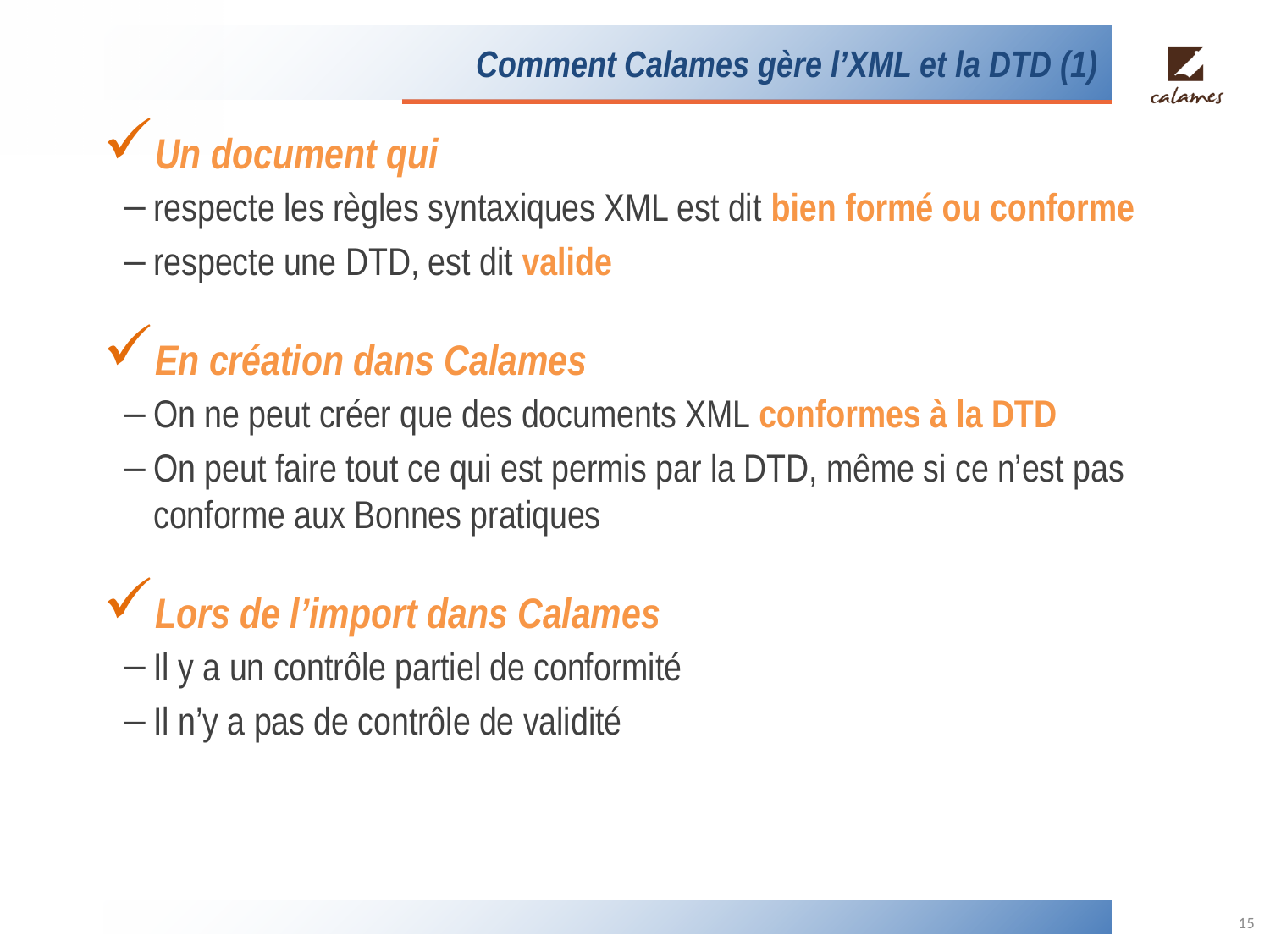

# Comment Calames gère l’XML et la DTD (1)
Un document qui
respecte les règles syntaxiques XML est dit bien formé ou conforme
respecte une DTD, est dit valide

En création dans Calames
On ne peut créer que des documents XML conformes à la DTD
On peut faire tout ce qui est permis par la DTD, même si ce n’est pas conforme aux Bonnes pratiques

Lors de l’import dans Calames
Il y a un contrôle partiel de conformité
Il n’y a pas de contrôle de validité

15